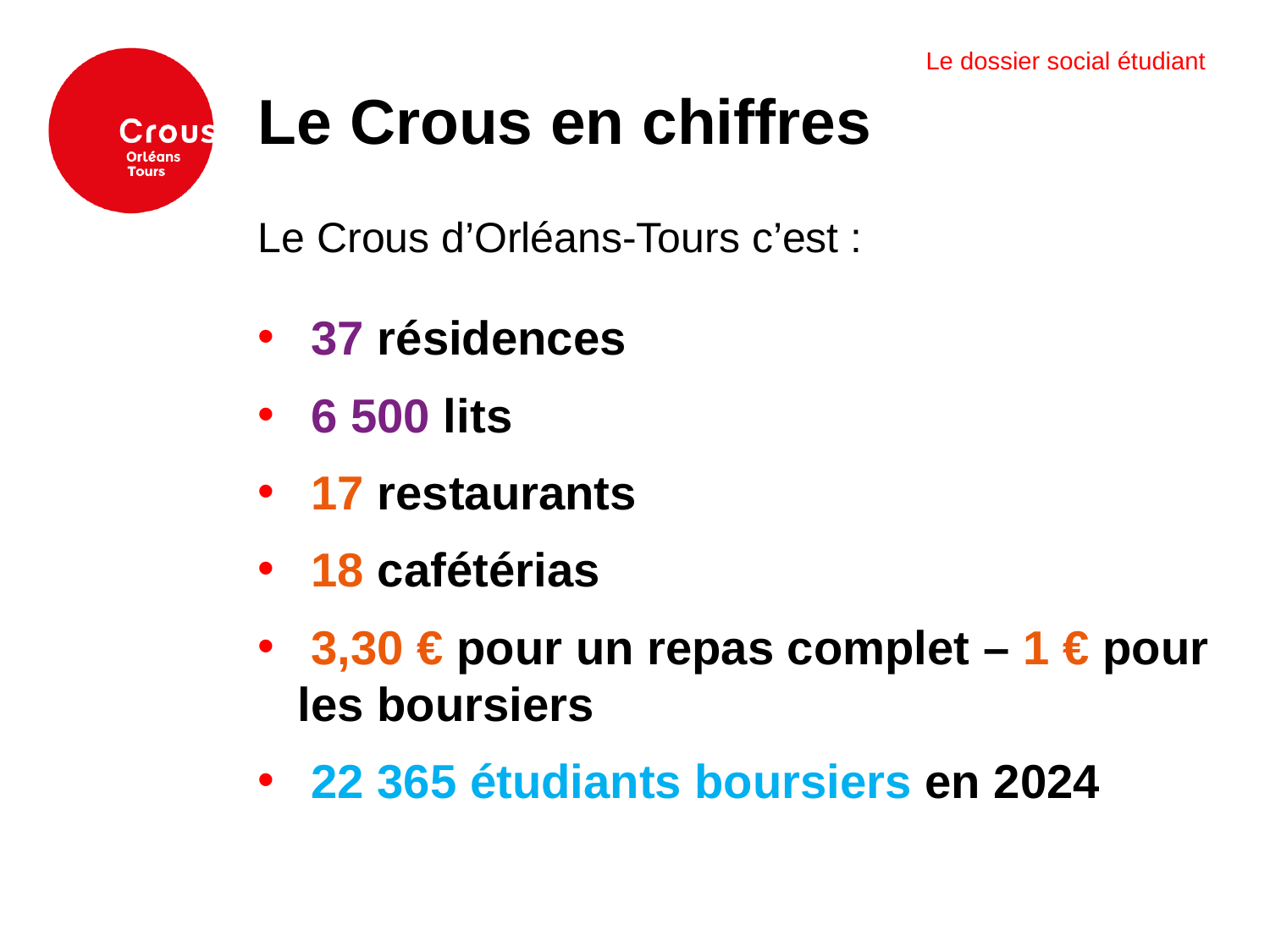

Le dossier social étudiant

Le Crous en chiffres
Le Crous d’Orléans-Tours c’est :

 37 résidences
 6 500 lits
 17 restaurants
 18 cafétérias
 3,30 € pour un repas complet – 1 € pour les boursiers
 22 365 étudiants boursiers en 2024